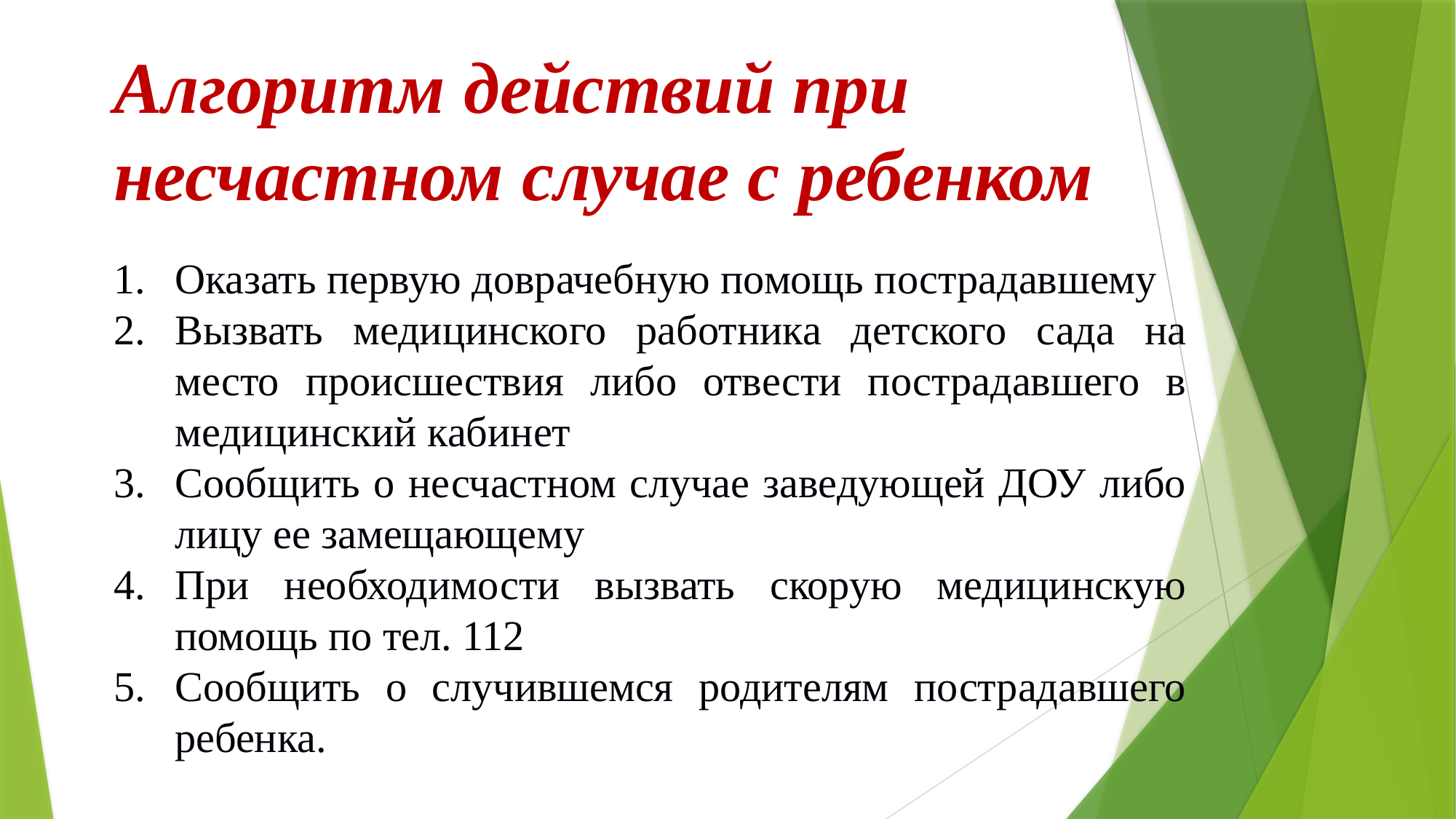

# Алгоритм действий при несчастном случае с ребенком
Оказать первую доврачебную помощь пострадавшему
Вызвать медицинского работника детского сада на место происшествия либо отвести пострадавшего в медицинский кабинет
Сообщить о несчастном случае заведующей ДОУ либо лицу ее замещающему
При необходимости вызвать скорую медицинскую помощь по тел. 112
Сообщить о случившемся родителям пострадавшего ребенка.